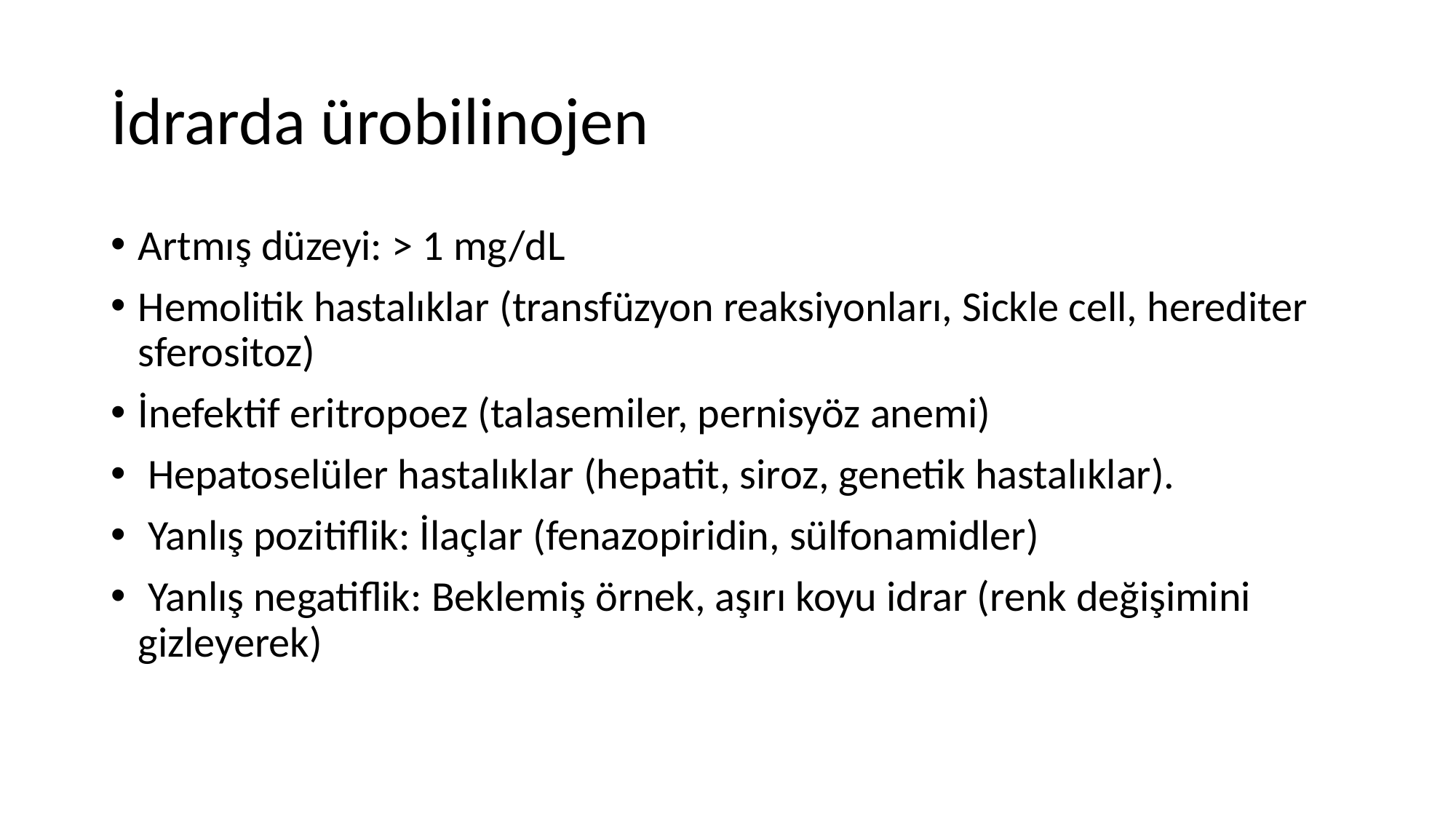

# İdrarda ürobilinojen
Artmış düzeyi: > 1 mg/dL
Hemolitik hastalıklar (transfüzyon reaksiyonları, Sickle cell, herediter sferositoz)
İnefektif eritropoez (talasemiler, pernisyöz anemi)
 Hepatoselüler hastalıklar (hepatit, siroz, genetik hastalıklar).
 Yanlış pozitiflik: İlaçlar (fenazopiridin, sülfonamidler)
 Yanlış negatiflik: Beklemiş örnek, aşırı koyu idrar (renk değişimini gizleyerek)